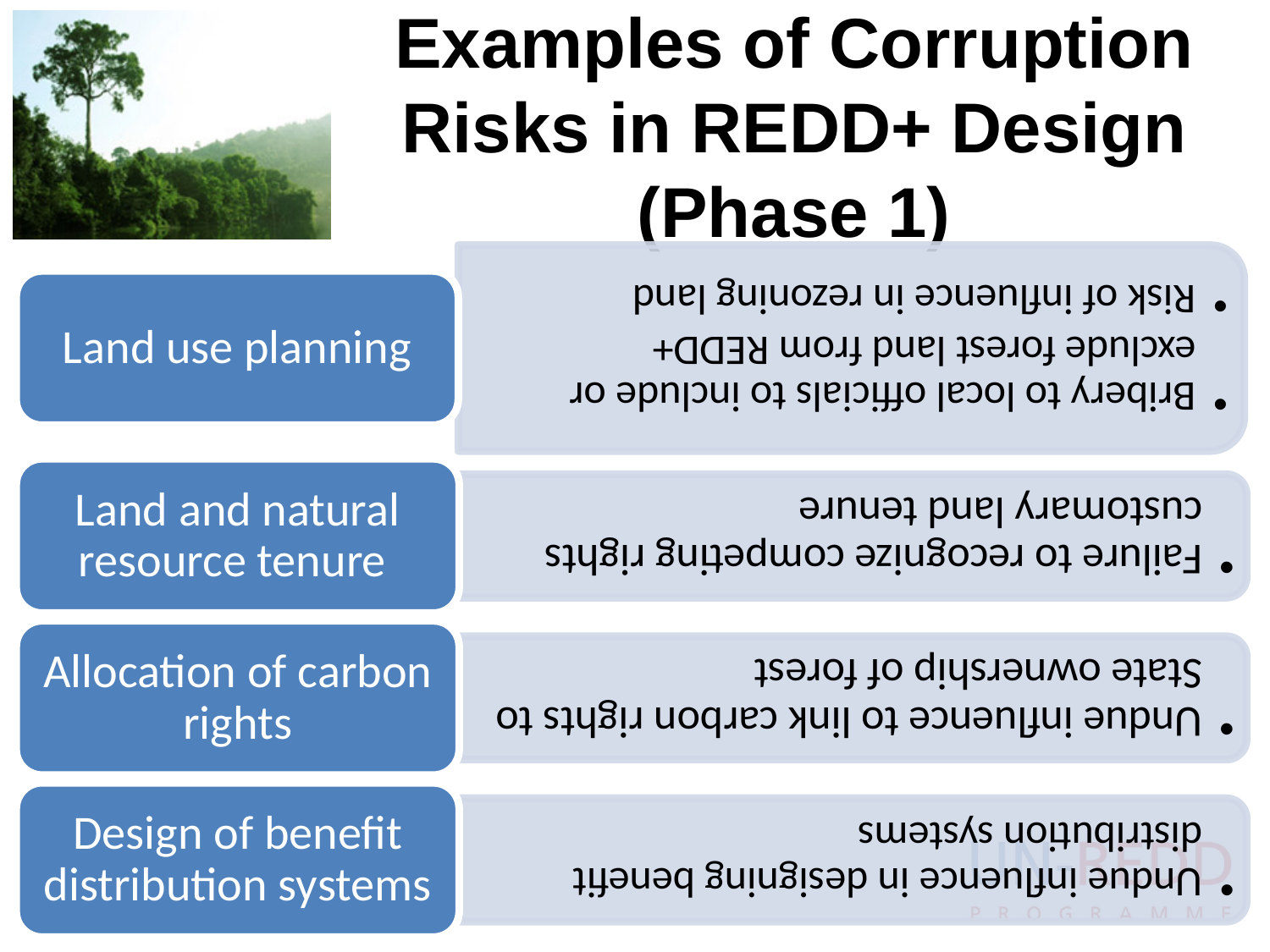

# Examples of Corruption Risks in REDD+ Design (Phase 1)
Bribery to local officials to include or exclude forest land from REDD+
Risk of influence in rezoning land
Land use planning
Failure to recognize competing rights customary land tenure
Land and natural resource tenure
Undue influence to link carbon rights to State ownership of forest
Allocation of carbon rights
Undue influence in designing benefit distribution systems
Design of benefit distribution systems